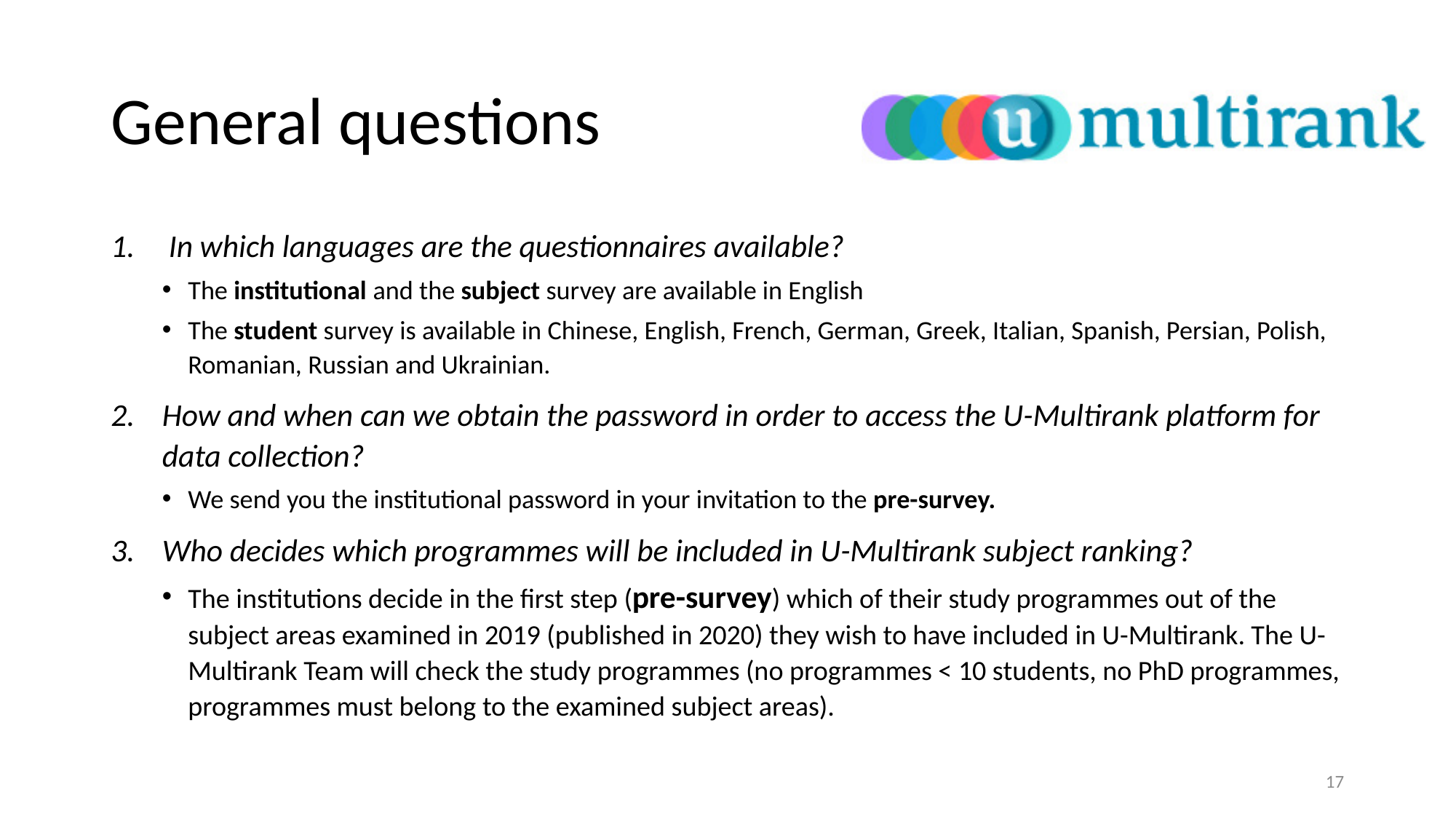

# General questions
In which languages are the questionnaires available?
The institutional and the subject survey are available in English
The student survey is available in Chinese, English, French, German, Greek, Italian, Spanish, Persian, Polish, Romanian, Russian and Ukrainian.
How and when can we obtain the password in order to access the U-Multirank platform for data collection?
We send you the institutional password in your invitation to the pre-survey.
Who decides which programmes will be included in U-Multirank subject ranking?
The institutions decide in the first step (pre-survey) which of their study programmes out of the subject areas examined in 2019 (published in 2020) they wish to have included in U-Multirank. The U-Multirank Team will check the study programmes (no programmes < 10 students, no PhD programmes, programmes must belong to the examined subject areas).

17